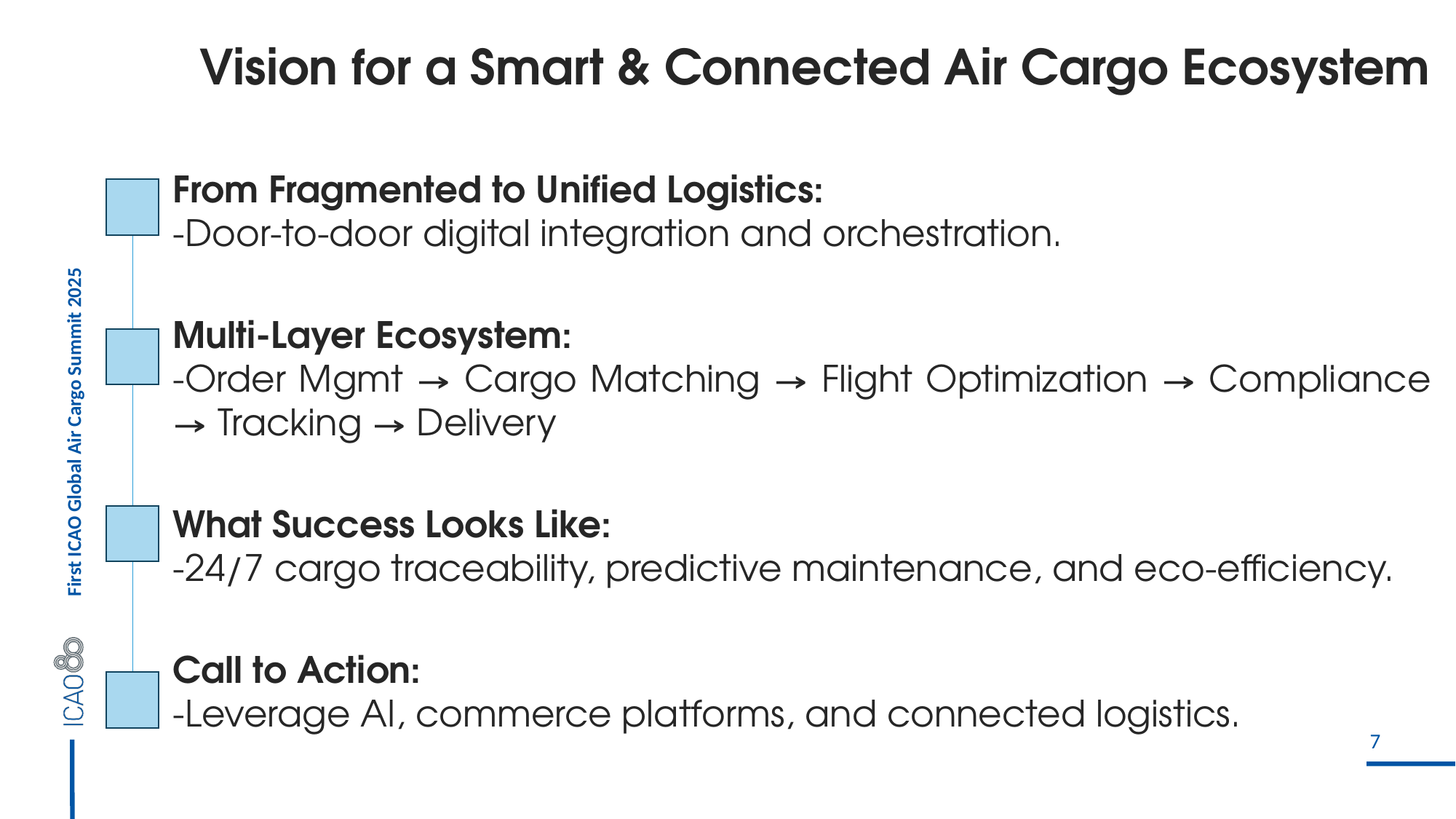

Vision for a Smart & Connected Air Cargo Ecosystem

From Fragmented to Unified Logistics:
-Door-to-door digital integration and orchestration.

Multi-Layer Ecosystem:
-Order Mgmt → Cargo Matching → Flight Optimization → Compliance → Tracking → Delivery

What Success Looks Like:
-24/7 cargo traceability, predictive maintenance, and eco-efficiency.

Call to Action:
-Leverage AI, commerce platforms, and connected logistics.